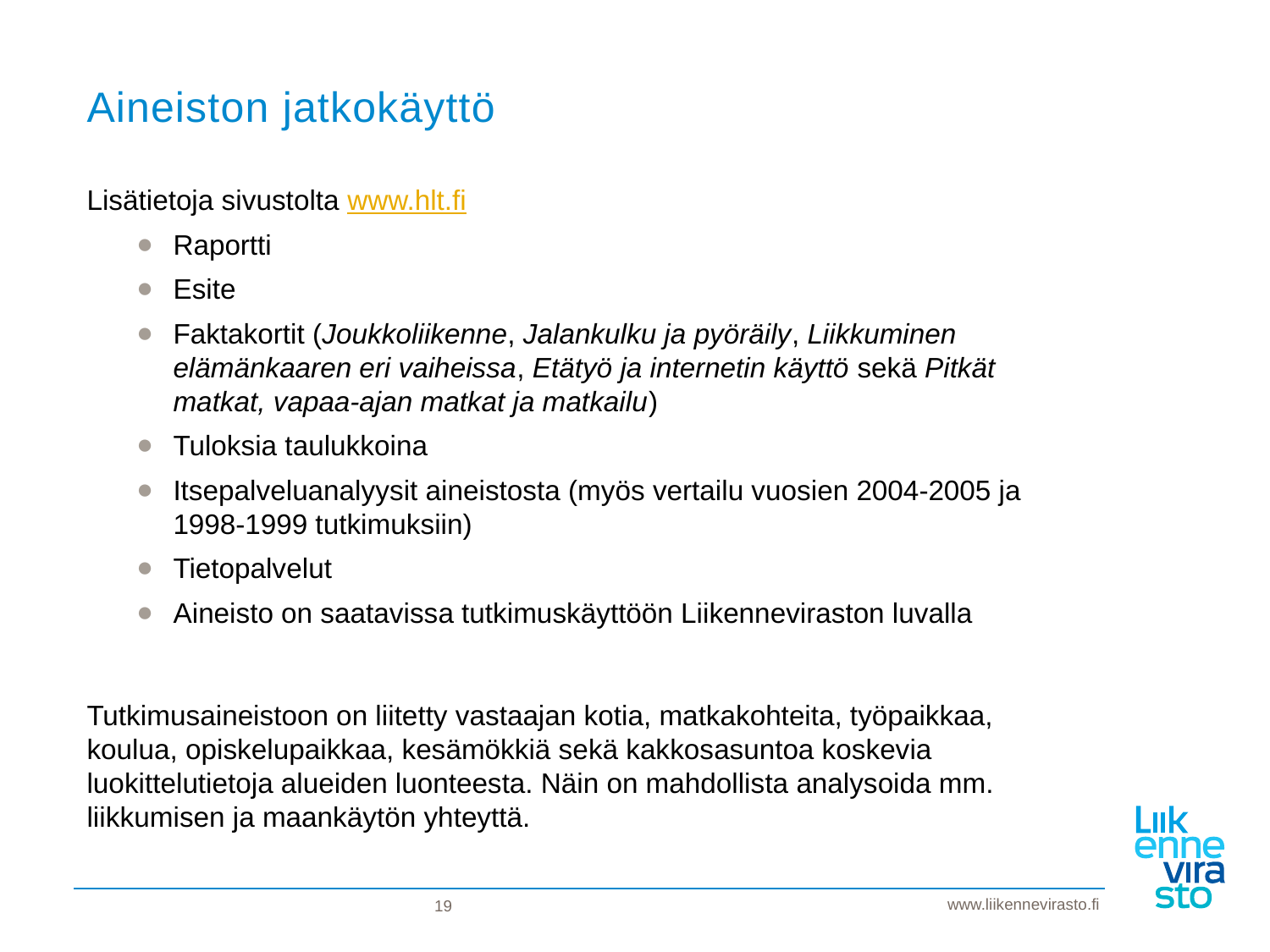

# Aineiston jatkokäyttö
Lisätietoja sivustolta www.hlt.fi
Raportti
Esite
Faktakortit (Joukkoliikenne, Jalankulku ja pyöräily, Liikkuminen elämänkaaren eri vaiheissa, Etätyö ja internetin käyttö sekä Pitkät matkat, vapaa-ajan matkat ja matkailu)
Tuloksia taulukkoina
Itsepalveluanalyysit aineistosta (myös vertailu vuosien 2004-2005 ja 1998-1999 tutkimuksiin)
Tietopalvelut
Aineisto on saatavissa tutkimuskäyttöön Liikenneviraston luvalla

Tutkimusaineistoon on liitetty vastaajan kotia, matkakohteita, työpaikkaa, koulua, opiskelupaikkaa, kesämökkiä sekä kakkosasuntoa koskevia luokittelutietoja alueiden luonteesta. Näin on mahdollista analysoida mm. liikkumisen ja maankäytön yhteyttä.
19